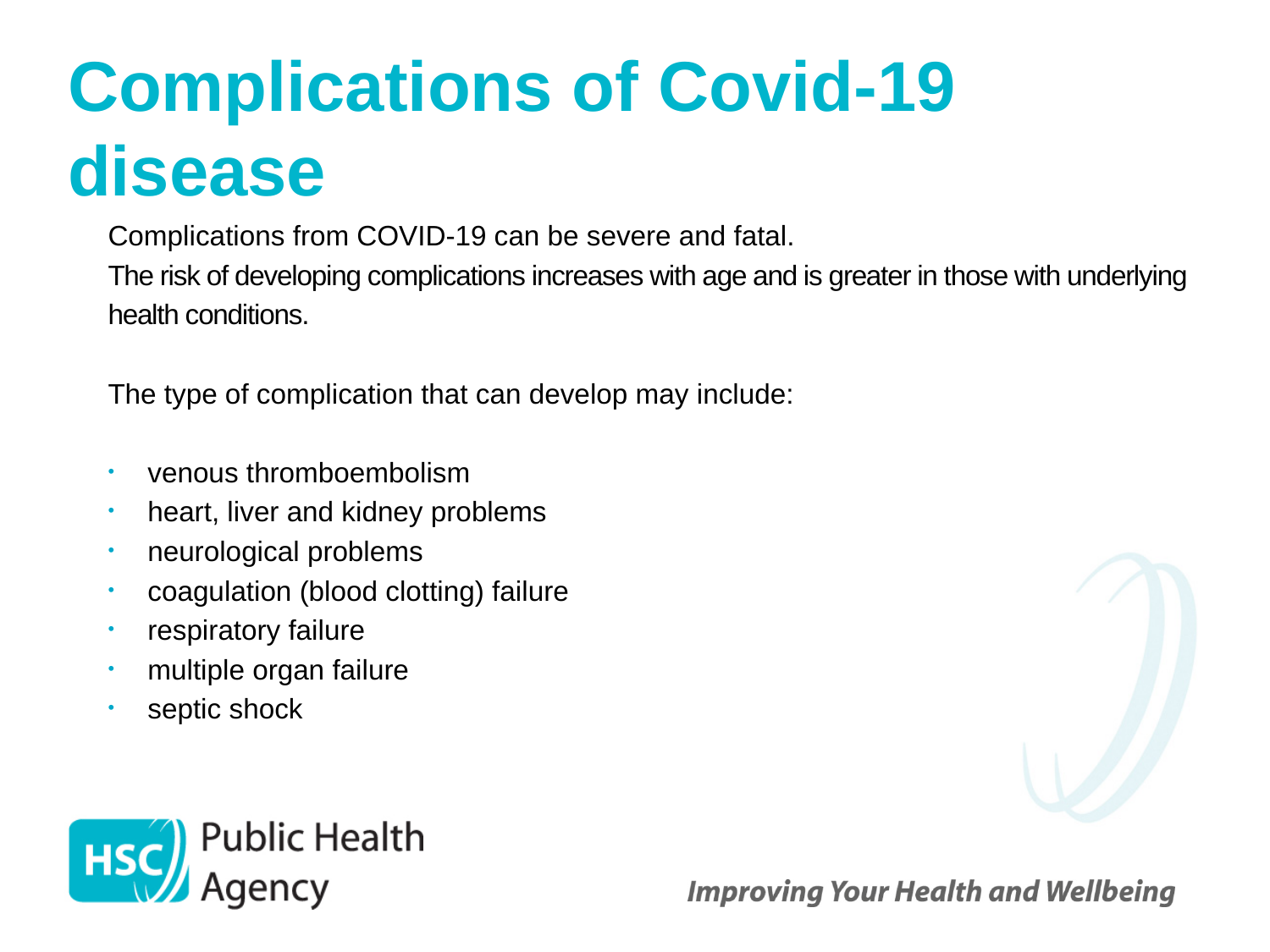

# Complications of Covid-19 disease
Complications from COVID-19 can be severe and fatal.
The risk of developing complications increases with age and is greater in those with underlying
health conditions.

The type of complication that can develop may include:

venous thromboembolism
heart, liver and kidney problems
neurological problems
coagulation (blood clotting) failure
respiratory failure
multiple organ failure
septic shock